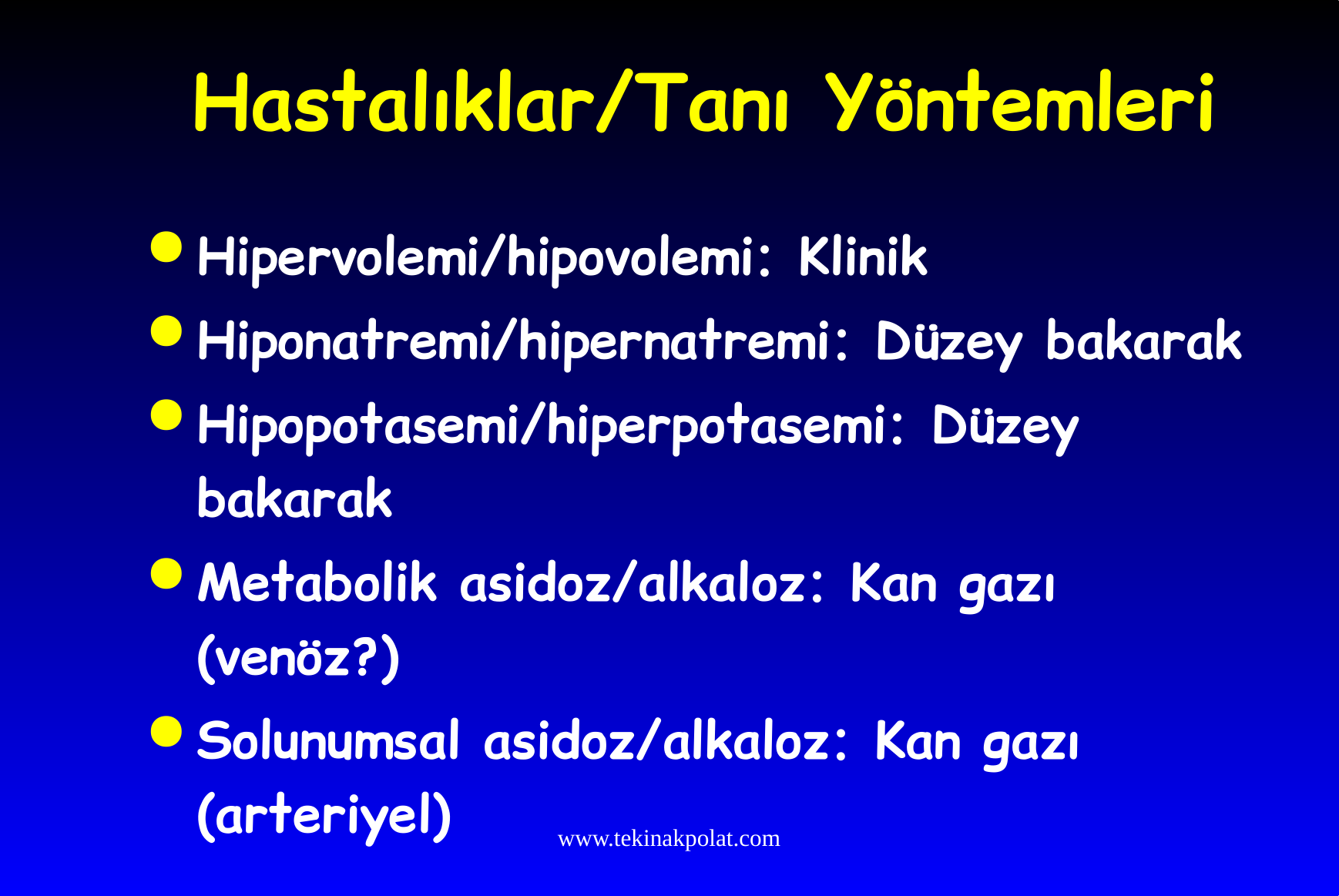

# Hastalıklar/Tanı Yöntemleri
Hipervolemi/hipovolemi: Klinik
Hiponatremi/hipernatremi: Düzey bakarak
Hipopotasemi/hiperpotasemi: Düzey bakarak
Metabolik asidoz/alkaloz: Kan gazı (venöz?)
Solunumsal asidoz/alkaloz: Kan gazı (arteriyel)
www.tekinakpolat.com